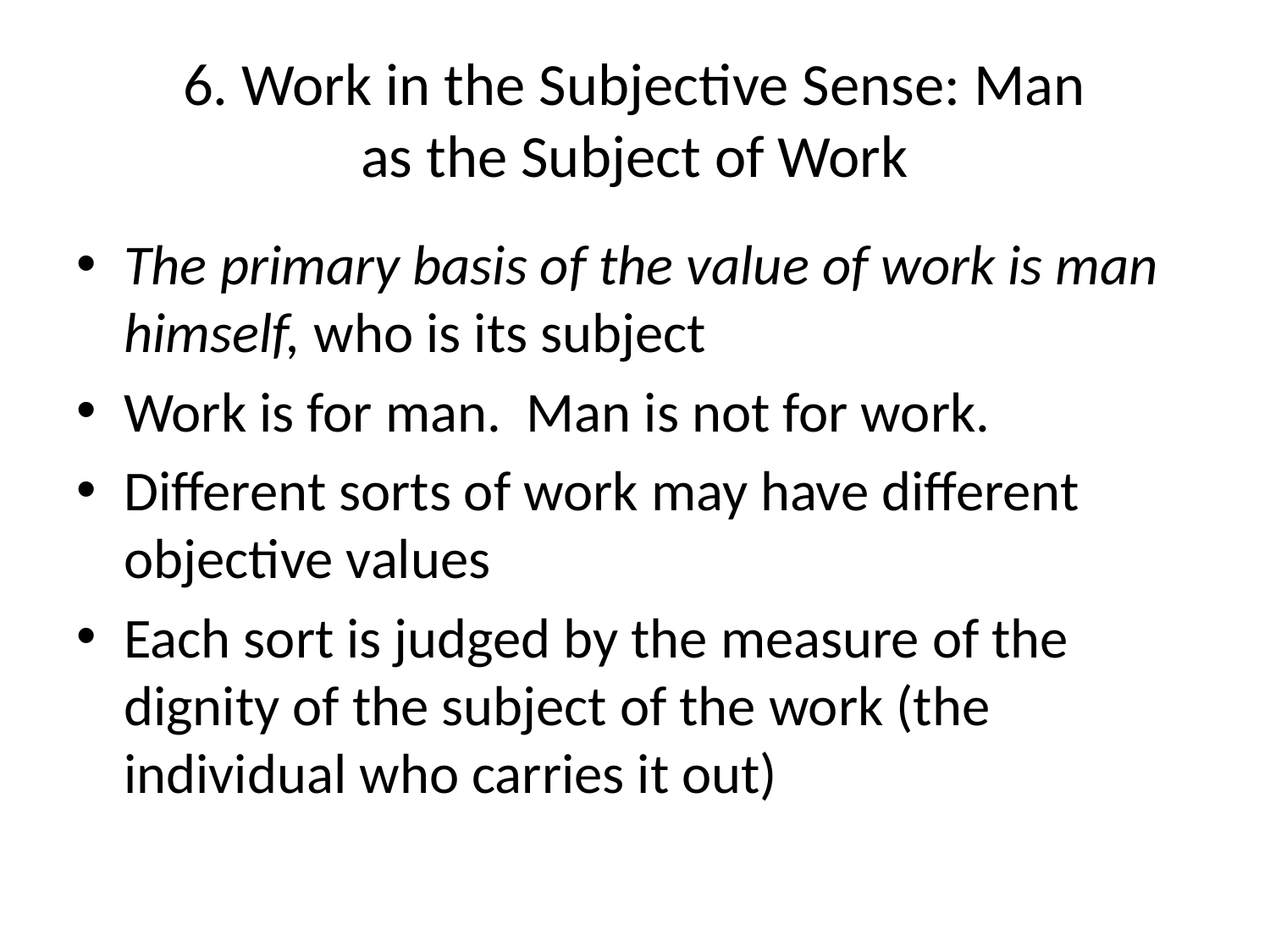

# 6. Work in the Subjective Sense: Man as the Subject of Work
The primary basis of the value of work is man himself, who is its subject
Work is for man.  Man is not for work.
Different sorts of work may have different objective values
Each sort is judged by the measure of the dignity of the subject of the work (the individual who carries it out)